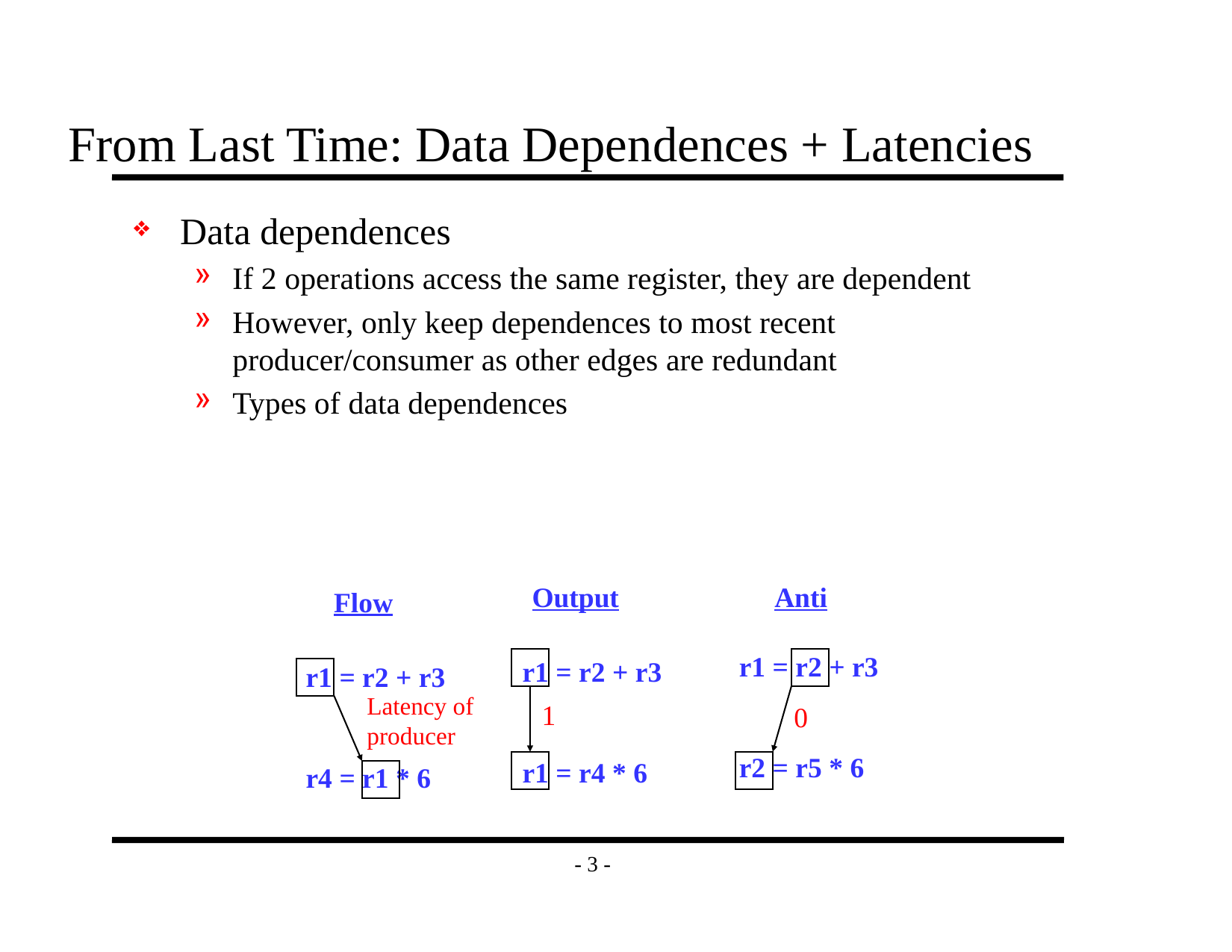

# From Last Time: Data Dependences + Latencies
Data dependences
If 2 operations access the same register, they are dependent
However, only keep dependences to most recent producer/consumer as other edges are redundant
Types of data dependences

Output
Anti
Flow
r1 = r2 + r3

r2 = r5 * 6
r1 = r2 + r3

r1 = r4 * 6

r1 = r2 + r3

r4 = r1 * 6

Latency of
producer

1
0